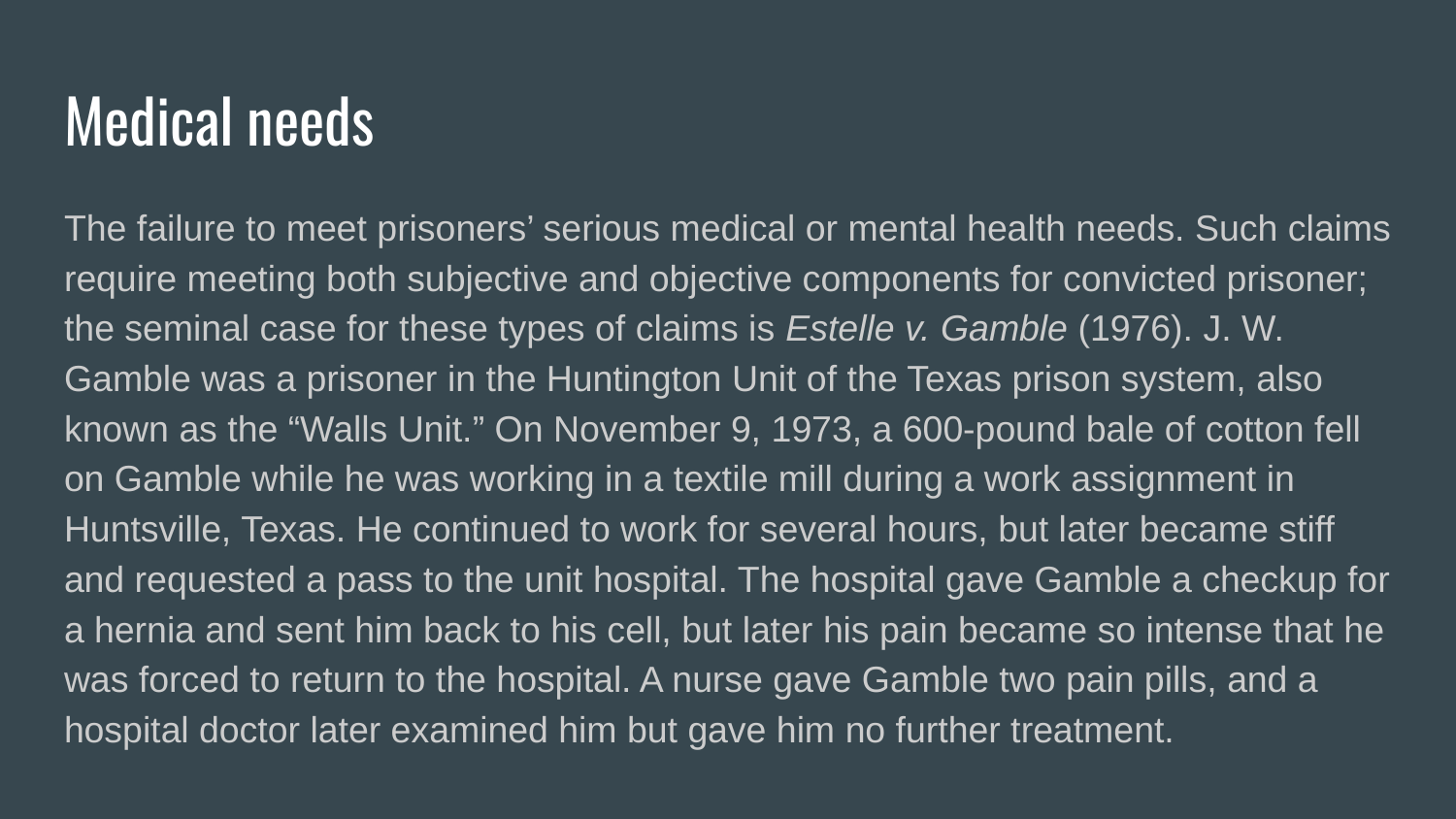

# Medical needs
The failure to meet prisoners’ serious medical or mental health needs. Such claims require meeting both subjective and objective components for convicted prisoner; the seminal case for these types of claims is Estelle v. Gamble (1976). J. W. Gamble was a prisoner in the Huntington Unit of the Texas prison system, also known as the “Walls Unit.” On November 9, 1973, a 600-pound bale of cotton fell on Gamble while he was working in a textile mill during a work assignment in Huntsville, Texas. He continued to work for several hours, but later became stiff and requested a pass to the unit hospital. The hospital gave Gamble a checkup for a hernia and sent him back to his cell, but later his pain became so intense that he was forced to return to the hospital. A nurse gave Gamble two pain pills, and a hospital doctor later examined him but gave him no further treatment.